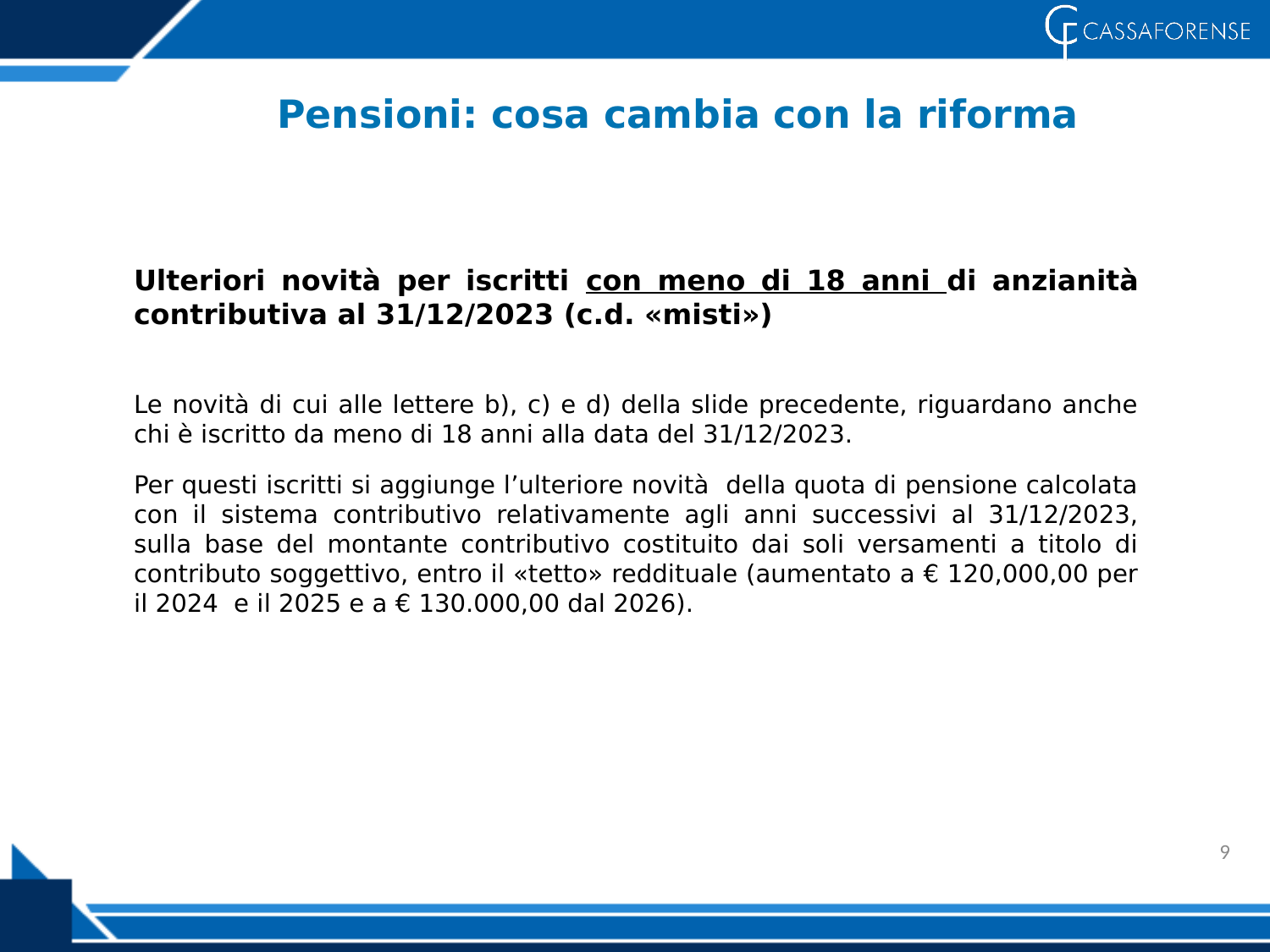

Pensioni: cosa cambia con la riforma

Ulteriori novità per iscritti con meno di 18 anni di anzianità contributiva al 31/12/2023 (c.d. «misti»)

Le novità di cui alle lettere b), c) e d) della slide precedente, riguardano anche chi è iscritto da meno di 18 anni alla data del 31/12/2023.
Per questi iscritti si aggiunge l’ulteriore novità  della quota di pensione calcolata con il sistema contributivo relativamente agli anni successivi al 31/12/2023, sulla base del montante contributivo costituito dai soli versamenti a titolo di contributo soggettivo, entro il «tetto» reddituale (aumentato a € 120,000,00 per il 2024  e il 2025 e a € 130.000,00 dal 2026).

9